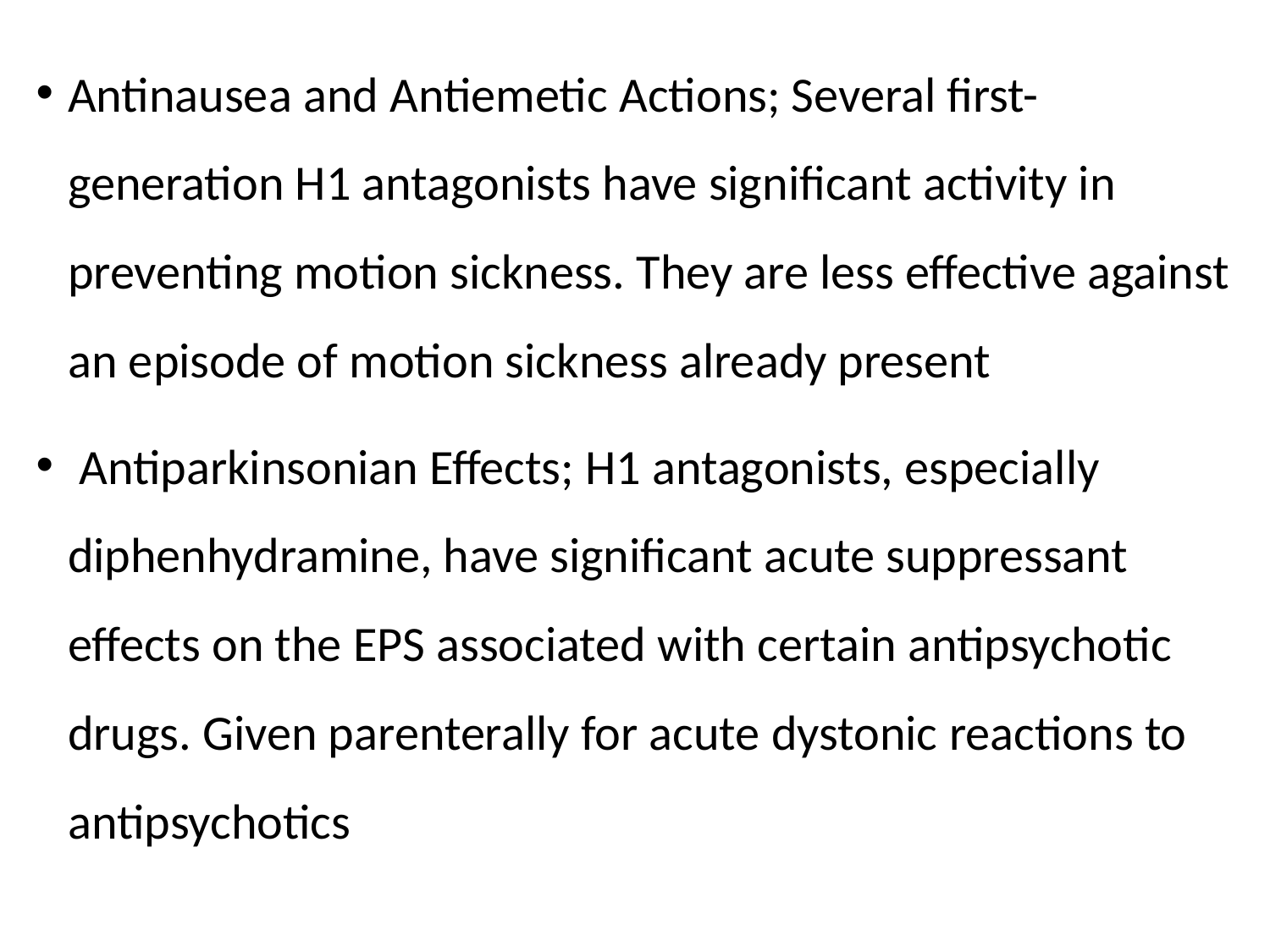

Antinausea and Antiemetic Actions; Several first- generation H1 antagonists have significant activity in preventing motion sickness. They are less effective against an episode of motion sickness already present
 Antiparkinsonian Effects; H1 antagonists, especially diphenhydramine, have significant acute suppressant effects on the EPS associated with certain antipsychotic drugs. Given parenterally for acute dystonic reactions to antipsychotics